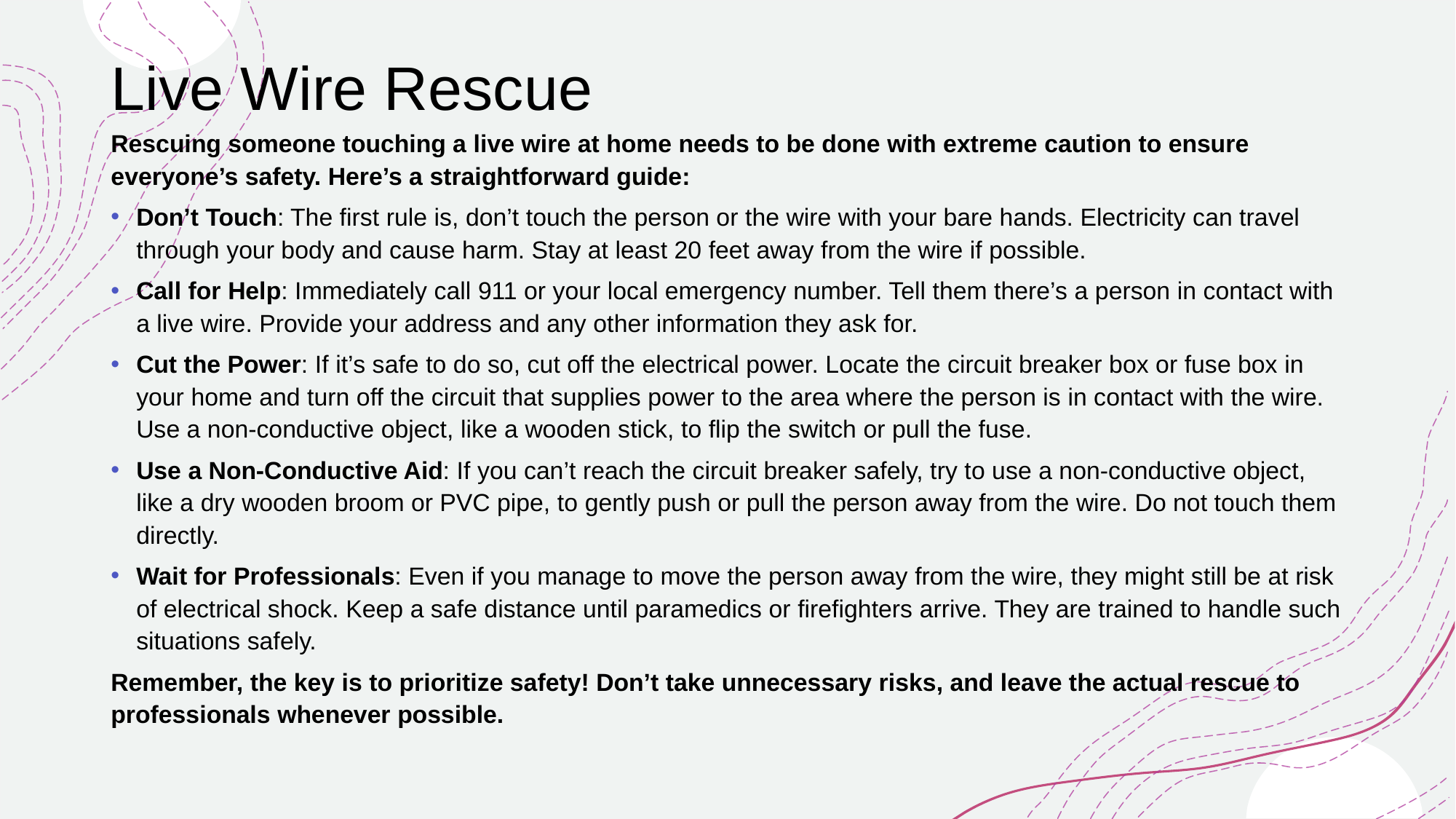

# Live Wire Rescue
Rescuing someone touching a live wire at home needs to be done with extreme caution to ensure everyone’s safety. Here’s a straightforward guide:
Don’t Touch: The first rule is, don’t touch the person or the wire with your bare hands. Electricity can travel through your body and cause harm. Stay at least 20 feet away from the wire if possible.
Call for Help: Immediately call 911 or your local emergency number. Tell them there’s a person in contact with a live wire. Provide your address and any other information they ask for.
Cut the Power: If it’s safe to do so, cut off the electrical power. Locate the circuit breaker box or fuse box in your home and turn off the circuit that supplies power to the area where the person is in contact with the wire. Use a non-conductive object, like a wooden stick, to flip the switch or pull the fuse.
Use a Non-Conductive Aid: If you can’t reach the circuit breaker safely, try to use a non-conductive object, like a dry wooden broom or PVC pipe, to gently push or pull the person away from the wire. Do not touch them directly.
Wait for Professionals: Even if you manage to move the person away from the wire, they might still be at risk of electrical shock. Keep a safe distance until paramedics or firefighters arrive. They are trained to handle such situations safely.
Remember, the key is to prioritize safety! Don’t take unnecessary risks, and leave the actual rescue to professionals whenever possible.